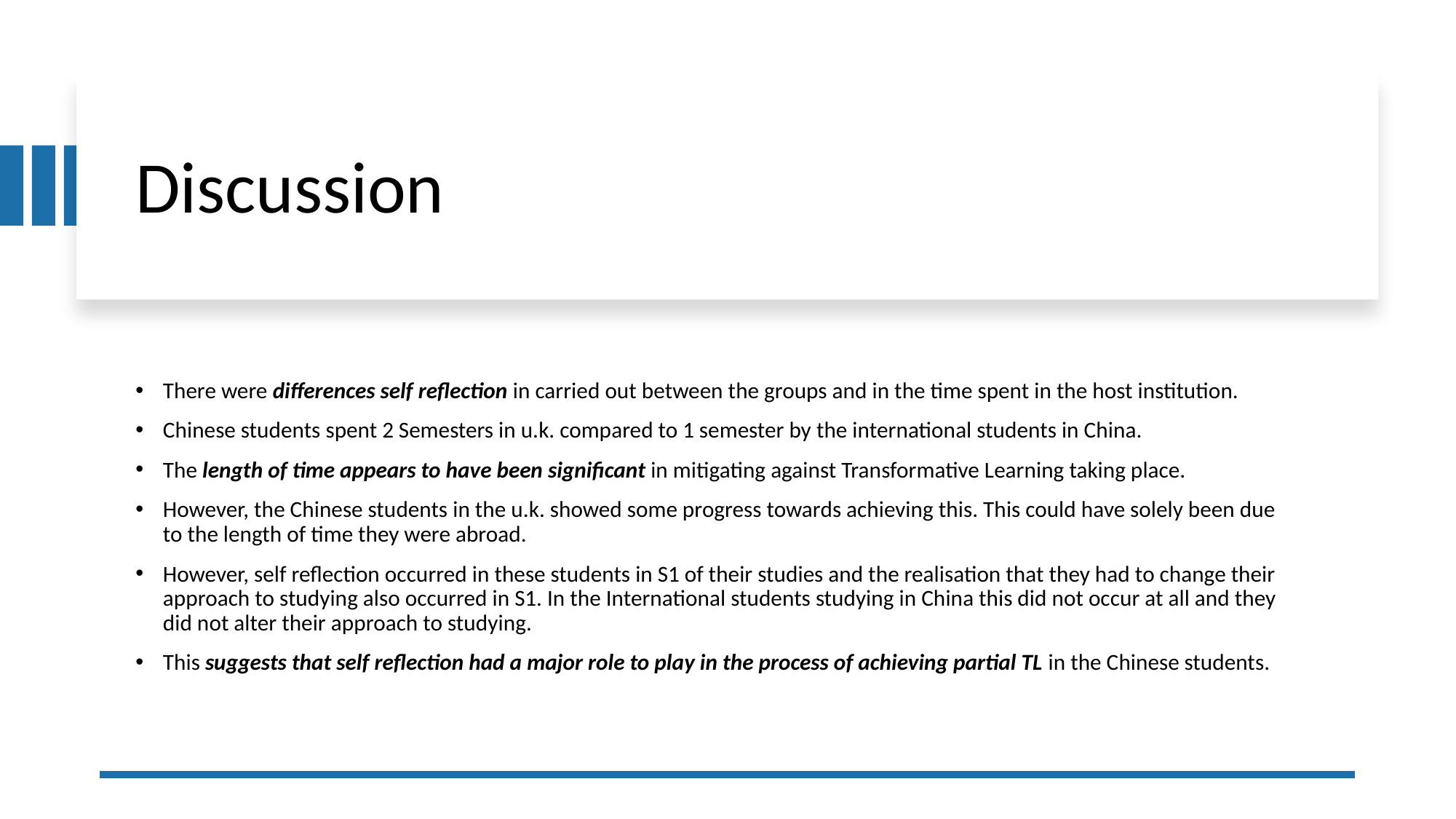

# Discussion

There were differences self reflection in carried out between the groups and in the time spent in the host institution.
Chinese students spent 2 Semesters in u.k. compared to 1 semester by the international students in China.
The length of time appears to have been significant in mitigating against Transformative Learning taking place.
However, the Chinese students in the u.k. showed some progress towards achieving this. This could have solely been due to the length of time they were abroad.
However, self reflection occurred in these students in S1 of their studies and the realisation that they had to change their approach to studying also occurred in S1. In the International students studying in China this did not occur at all and they did not alter their approach to studying.
This suggests that self reflection had a major role to play in the process of achieving partial TL in the Chinese students.